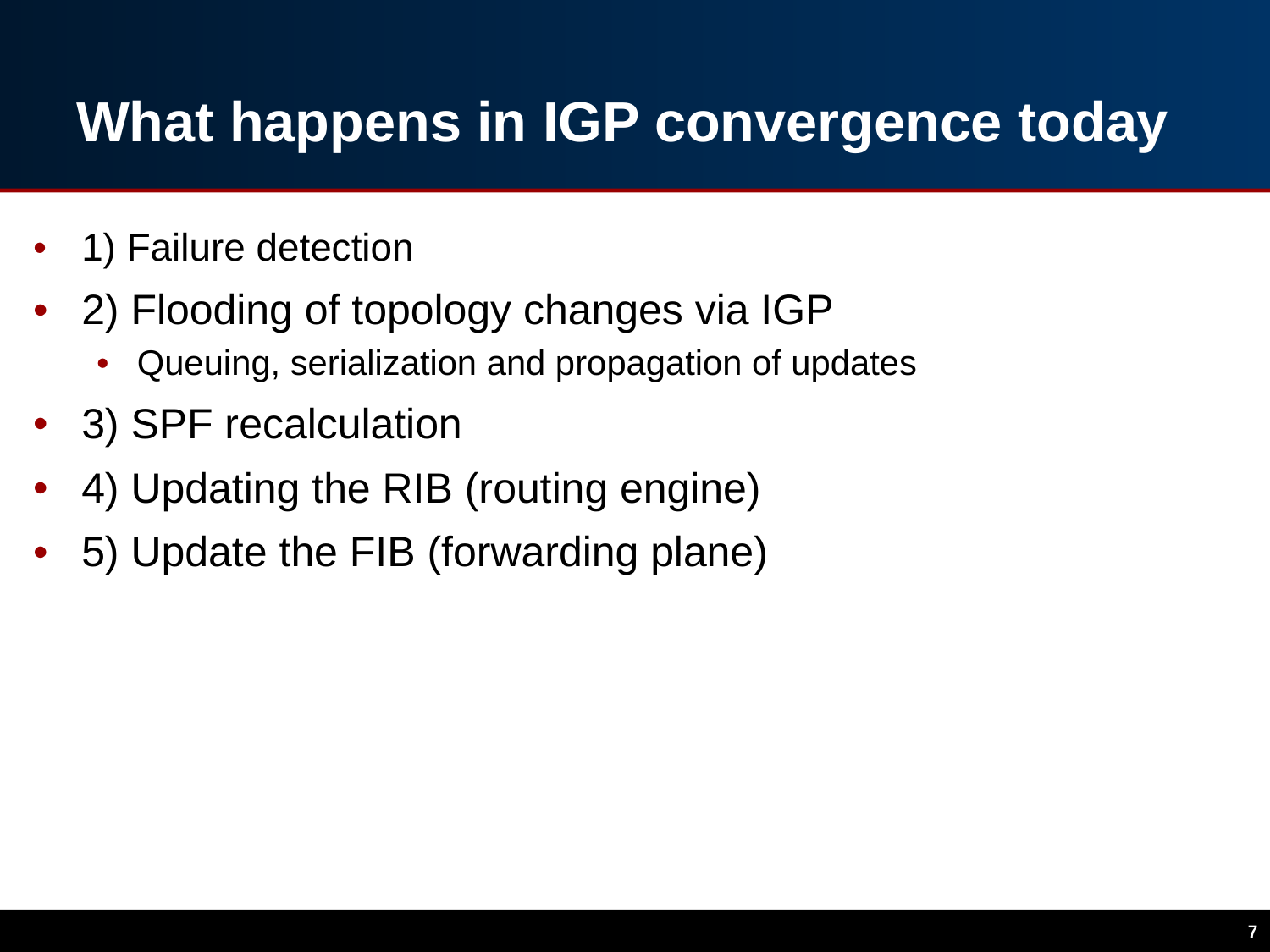

What happens in IGP convergence today
1) Failure detection
2) Flooding of topology changes via IGP
Queuing, serialization and propagation of updates
3) SPF recalculation
4) Updating the RIB (routing engine)
5) Update the FIB (forwarding plane)
7